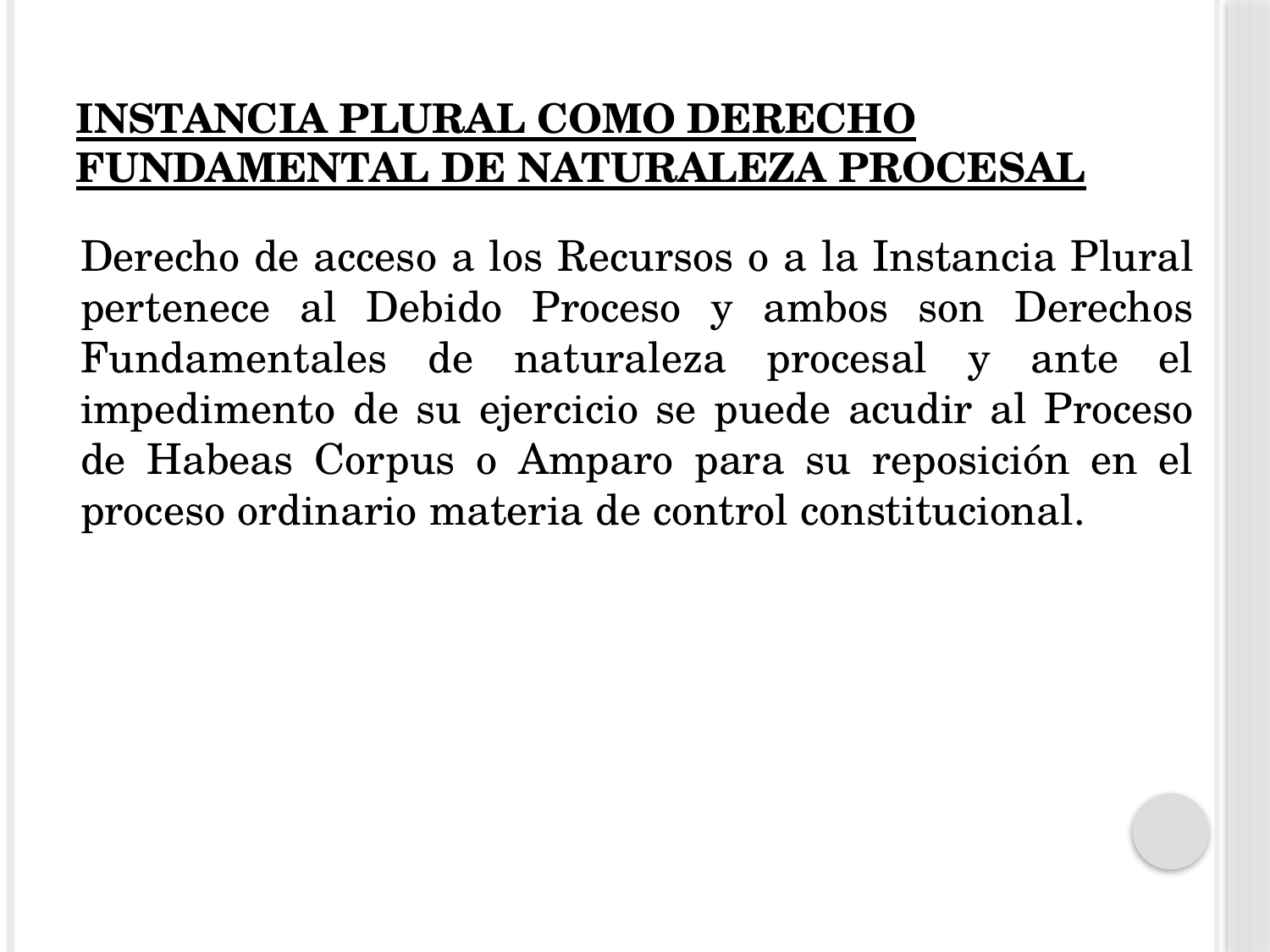

# Instancia Plural como Derecho Fundamental de Naturaleza Procesal
	Derecho de acceso a los Recursos o a la Instancia Plural pertenece al Debido Proceso y ambos son Derechos Fundamentales de naturaleza procesal y ante el impedimento de su ejercicio se puede acudir al Proceso de Habeas Corpus o Amparo para su reposición en el proceso ordinario materia de control constitucional.